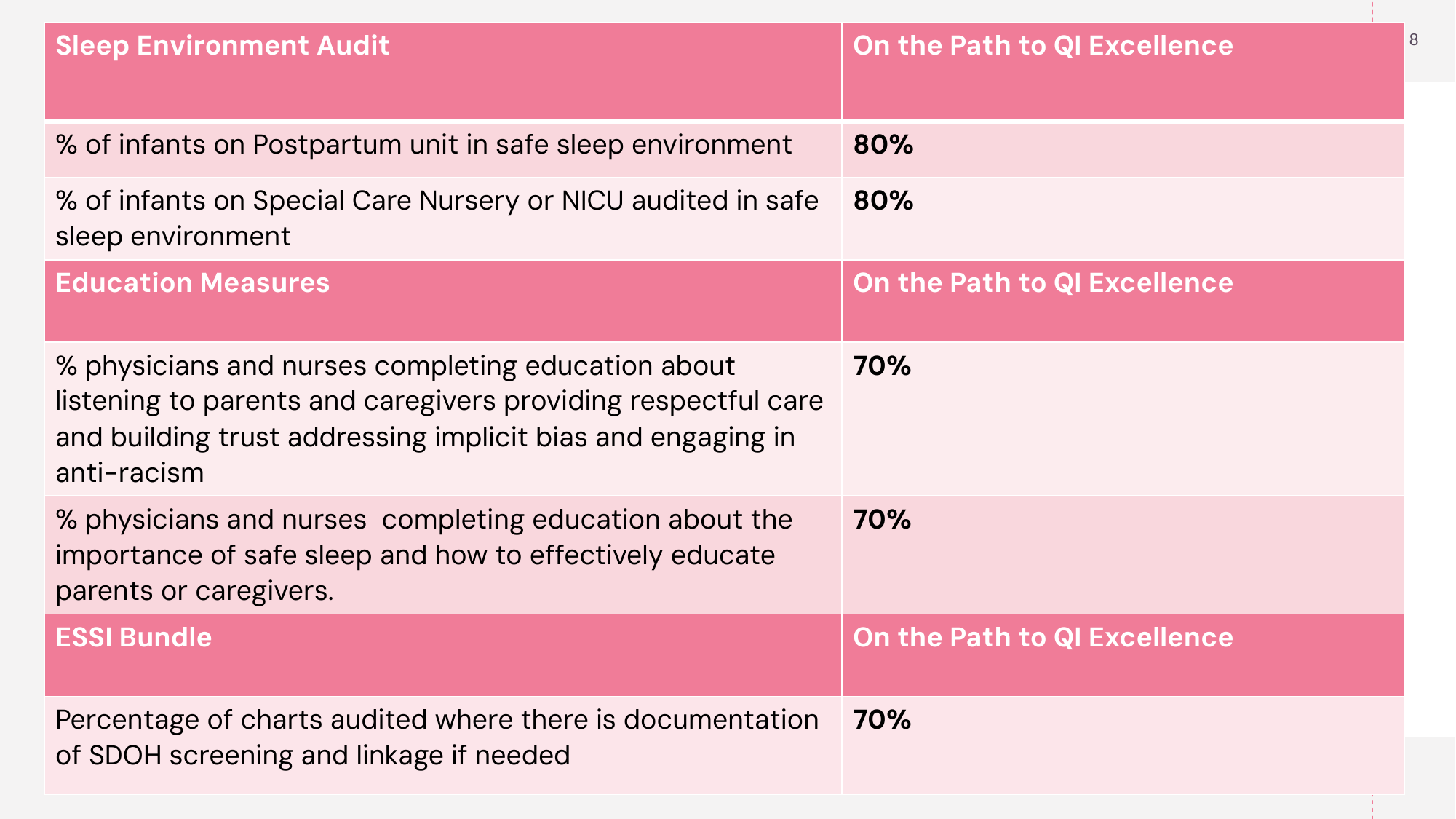

8
| Sleep Environment Audit | On the Path to QI Excellence |
| --- | --- |
| % of infants on Postpartum unit in safe sleep environment | 80% |
| % of infants on Special Care Nursery or NICU audited in safe sleep environment | 80% |
| Education Measures | On the Path to QI Excellence |
| % physicians and nurses completing education about listening to parents and caregivers providing respectful care and building trust addressing implicit bias and engaging in anti-racism | 70% |
| % physicians and nurses completing education about the importance of safe sleep and how to effectively educate parents or caregivers. | 70% |
| ESSI Bundle | On the Path to QI Excellence |
| Percentage of charts audited where there is documentation of SDOH screening and linkage if needed | 70% |
Monday, March 17, 2025